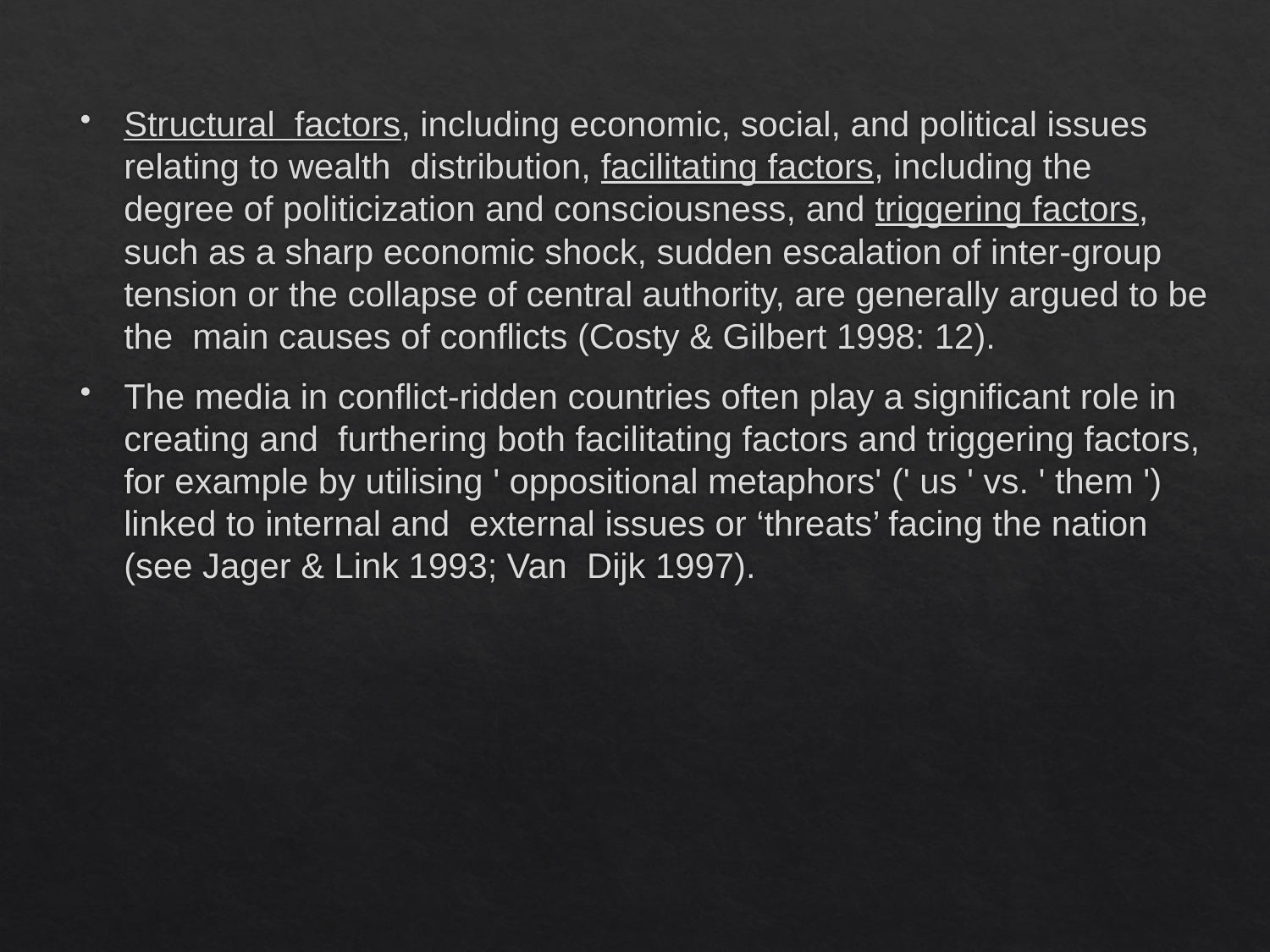

Structural  factors, including economic, social, and political issues relating to wealth  distribution, facilitating factors, including the  degree of politicization and consciousness, and triggering factors,  such as a sharp economic shock, sudden escalation of inter-group  tension or the collapse of central authority, are generally argued to be the  main causes of conflicts (Costy & Gilbert 1998: 12).
The media in conflict-ridden countries often play a significant role in creating and  furthering both facilitating factors and triggering factors, for example by utilising ' oppositional metaphors' (' us ' vs. ' them ') linked to internal and  external issues or ‘threats’ facing the nation (see Jager & Link 1993; Van  Dijk 1997).